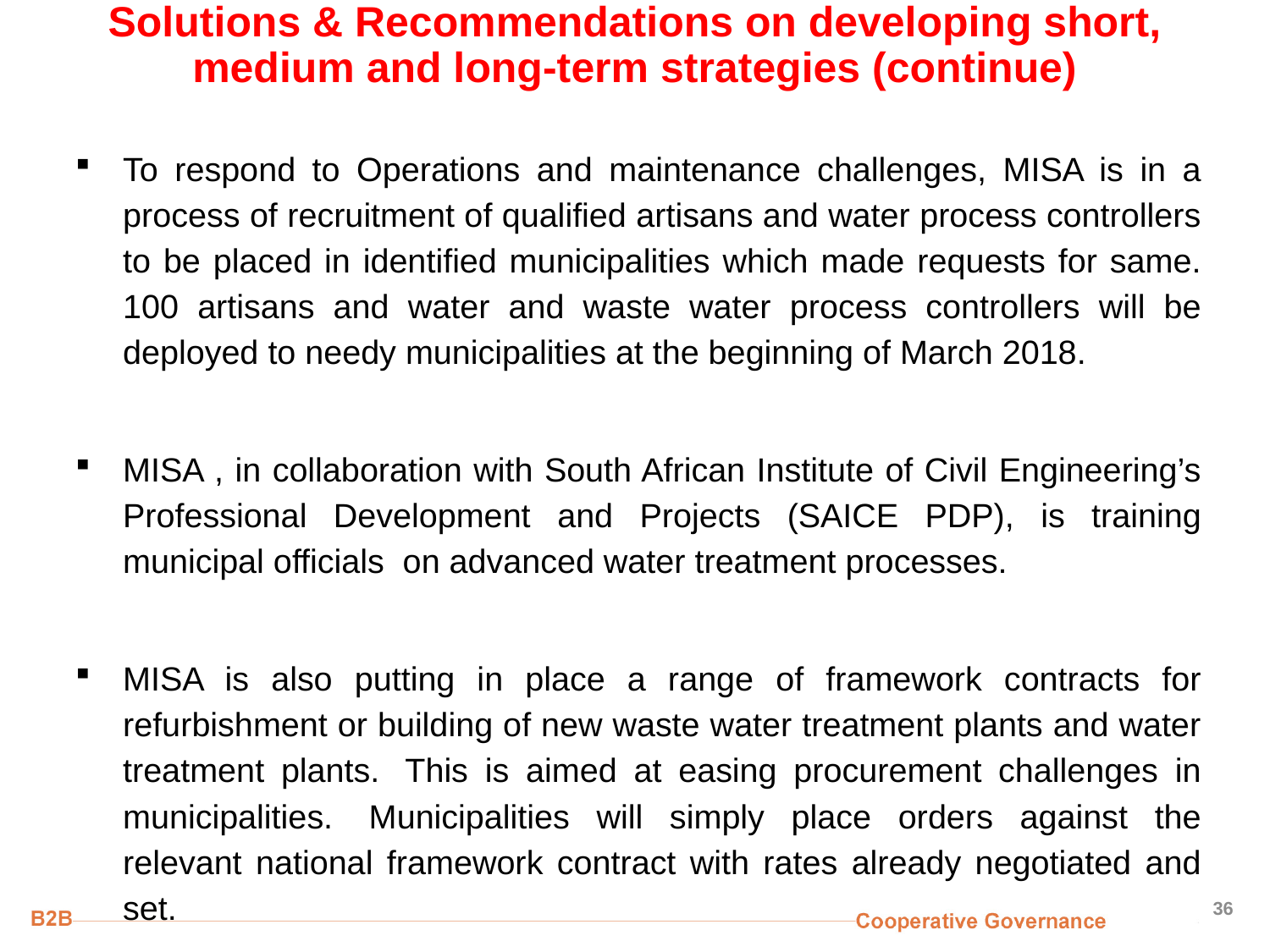

# Solutions & Recommendations on developing short, medium and long-term strategies (continue)
To respond to Operations and maintenance challenges, MISA is in a process of recruitment of qualified artisans and water process controllers to be placed in identified municipalities which made requests for same. 100 artisans and water and waste water process controllers will be deployed to needy municipalities at the beginning of March 2018.

MISA , in collaboration with South African Institute of Civil Engineering’s Professional Development and Projects (SAICE PDP), is training municipal officials  on advanced water treatment processes.

MISA is also putting in place a range of framework contracts for refurbishment or building of new waste water treatment plants and water treatment plants.  This is aimed at easing procurement challenges in municipalities.  Municipalities will simply place orders against the relevant national framework contract with rates already negotiated and set.

36